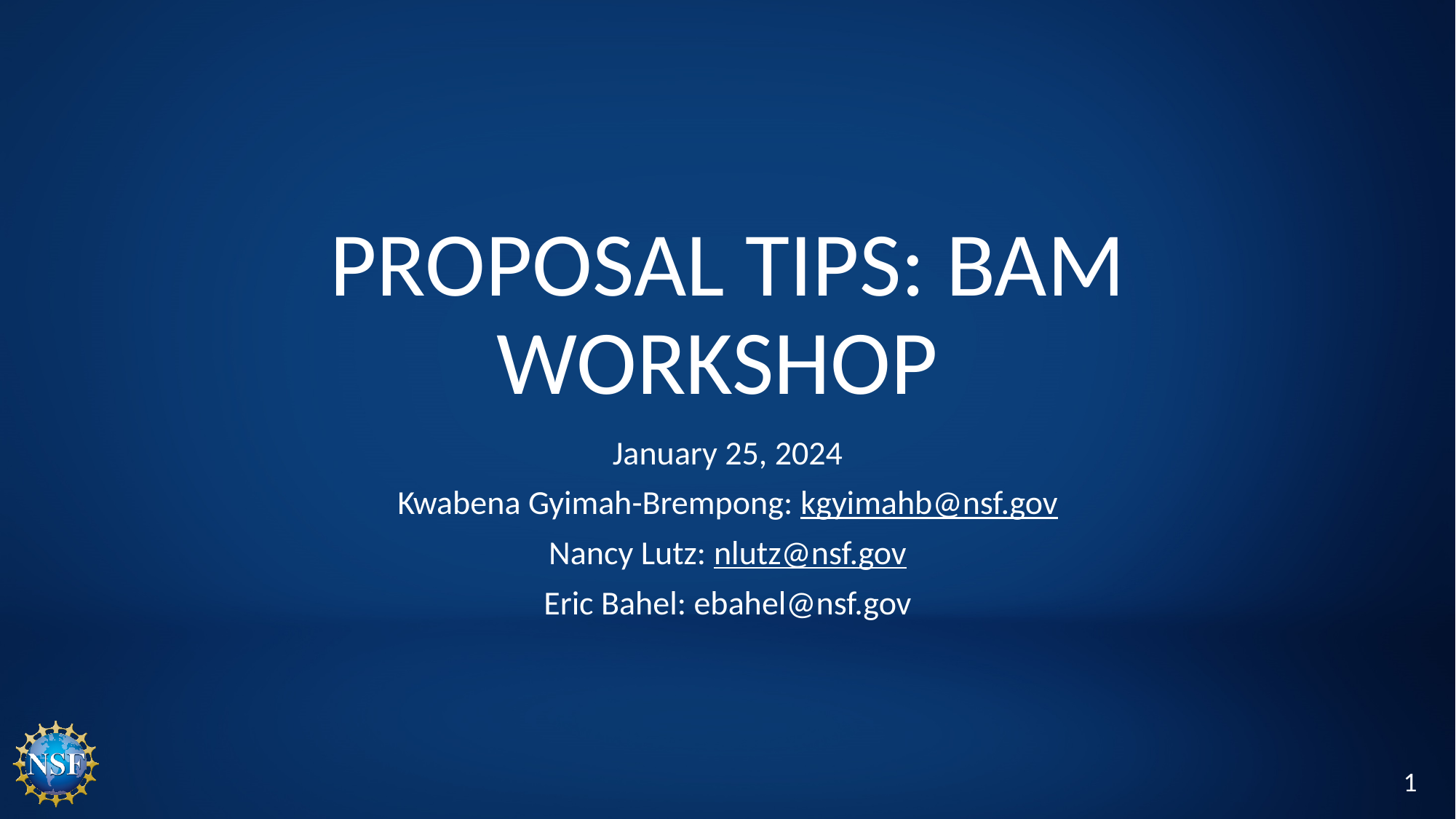

# PROPOSAL TIPS: BAM WORKSHOP
January 25, 2024
Kwabena Gyimah-Brempong: kgyimahb@nsf.gov
Nancy Lutz: nlutz@nsf.gov
Eric Bahel: ebahel@nsf.gov

1